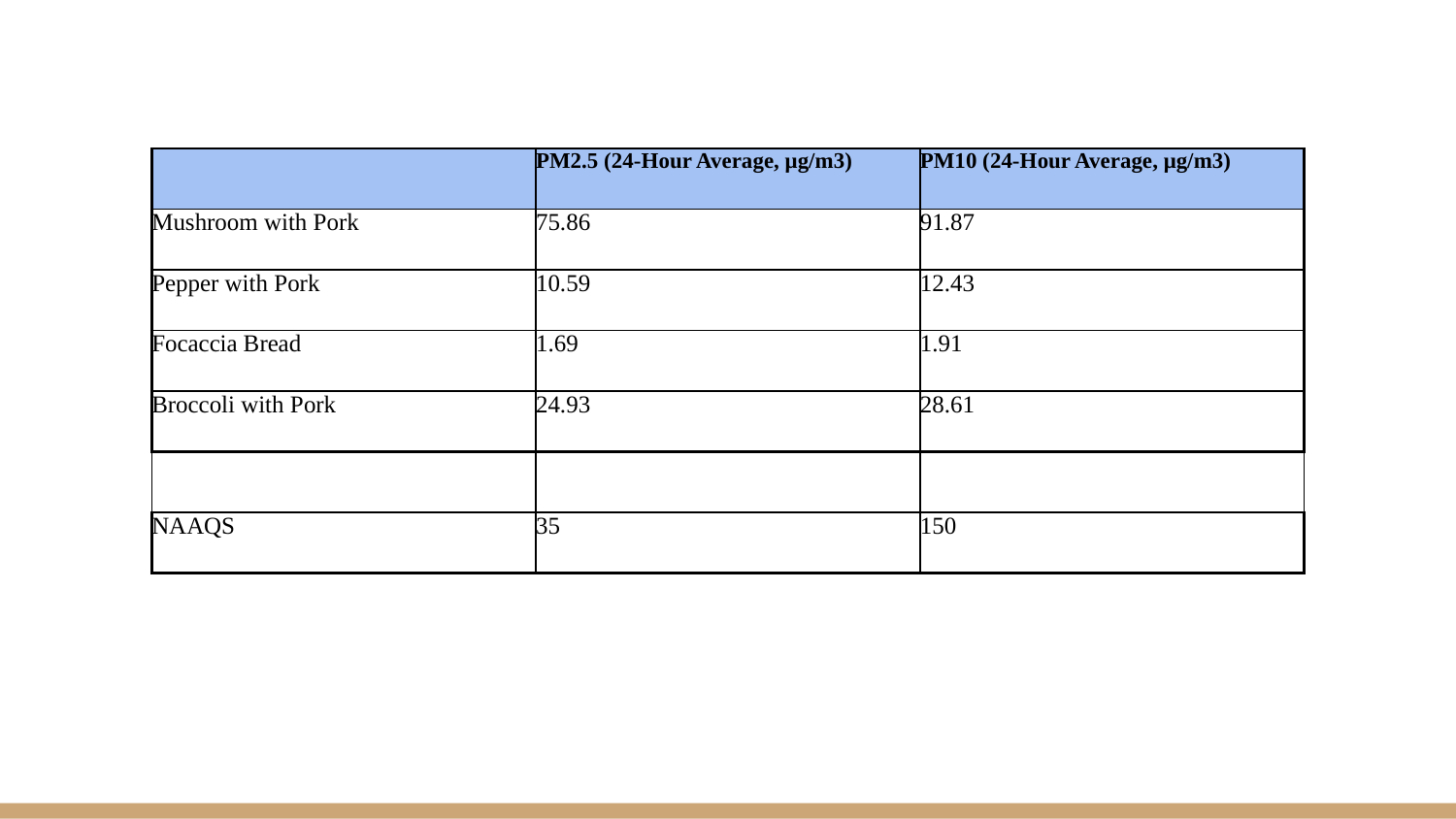

|  | PM2.5 (24-Hour Average, μg/m3) | PM10 (24-Hour Average, μg/m3) |
| --- | --- | --- |
| Mushroom with Pork | 75.86 | 91.87 |
| Pepper with Pork | 10.59 | 12.43 |
| Focaccia Bread | 1.69 | 1.91 |
| Broccoli with Pork | 24.93 | 28.61 |
|  |  |  |
| NAAQS | 35 | 150 |